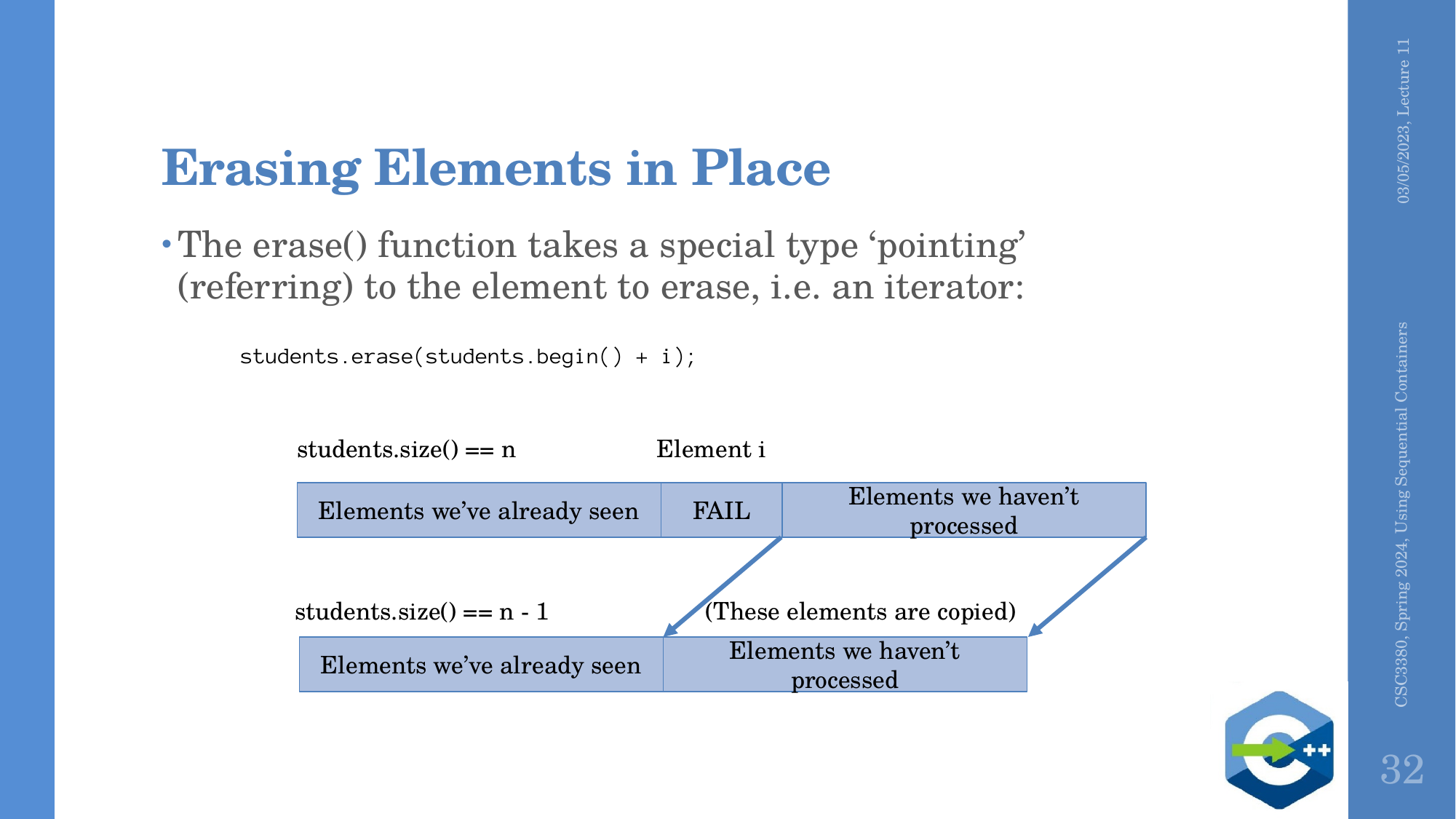

# Erasing Elements in Place
03/05/2023, Lecture 11
The erase() function takes a special type ‘pointing’ (referring) to the element to erase, i.e. an iterator:

students.erase(students.begin() + i);

students.size() == n
Element i
Elements we’ve already seen
FAIL
Elements we haven’t processed
students.size() == n - 1
(These elements are copied)
Elements we’ve already seen
Elements we haven’t processed
CSC3380, Spring 2024, Using Sequential Containers
32